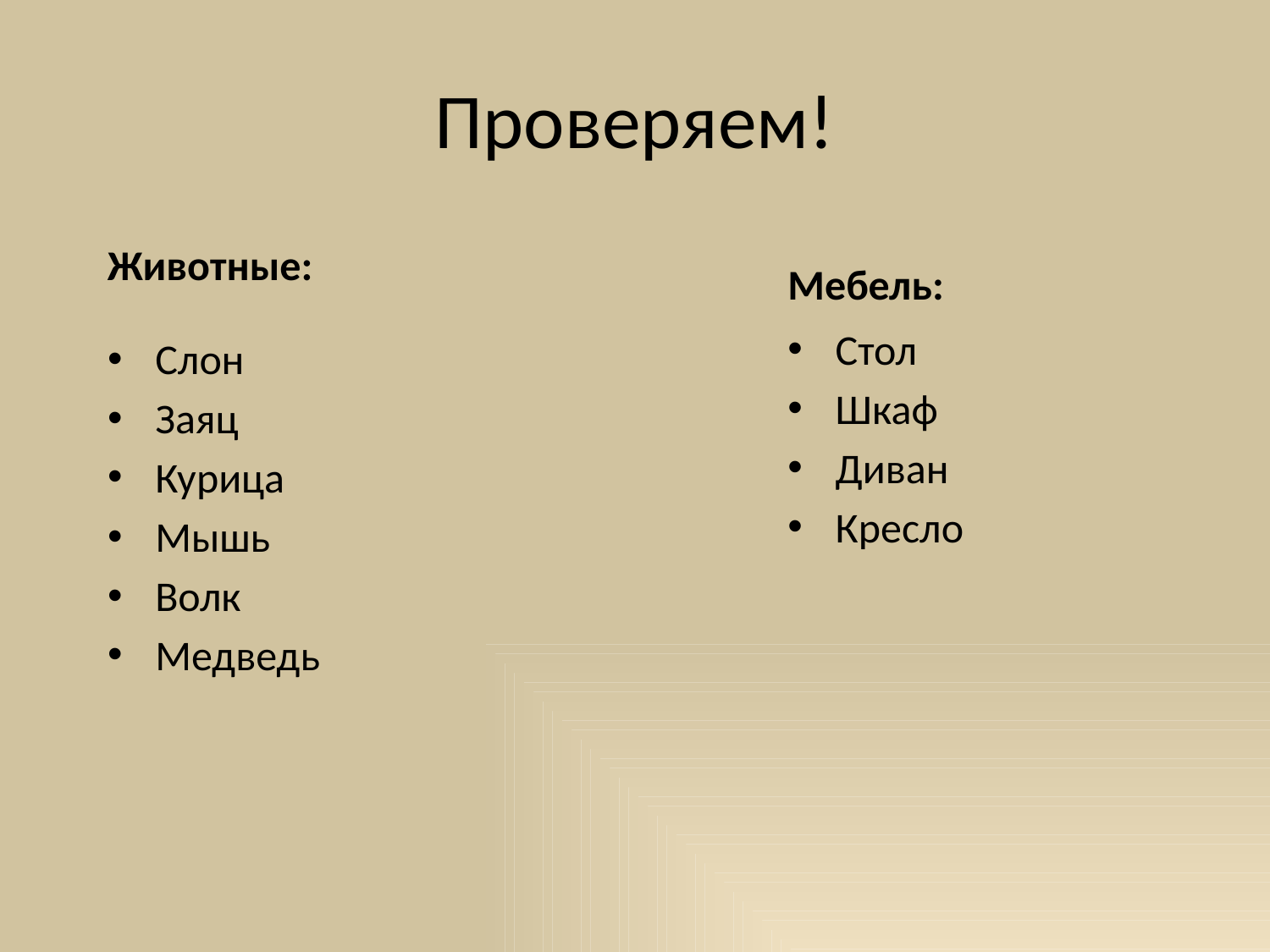

# Проверяем!
Животные:
Мебель:
Стол
Шкаф
Диван
Кресло
Слон
Заяц
Курица
Мышь
Волк
Медведь